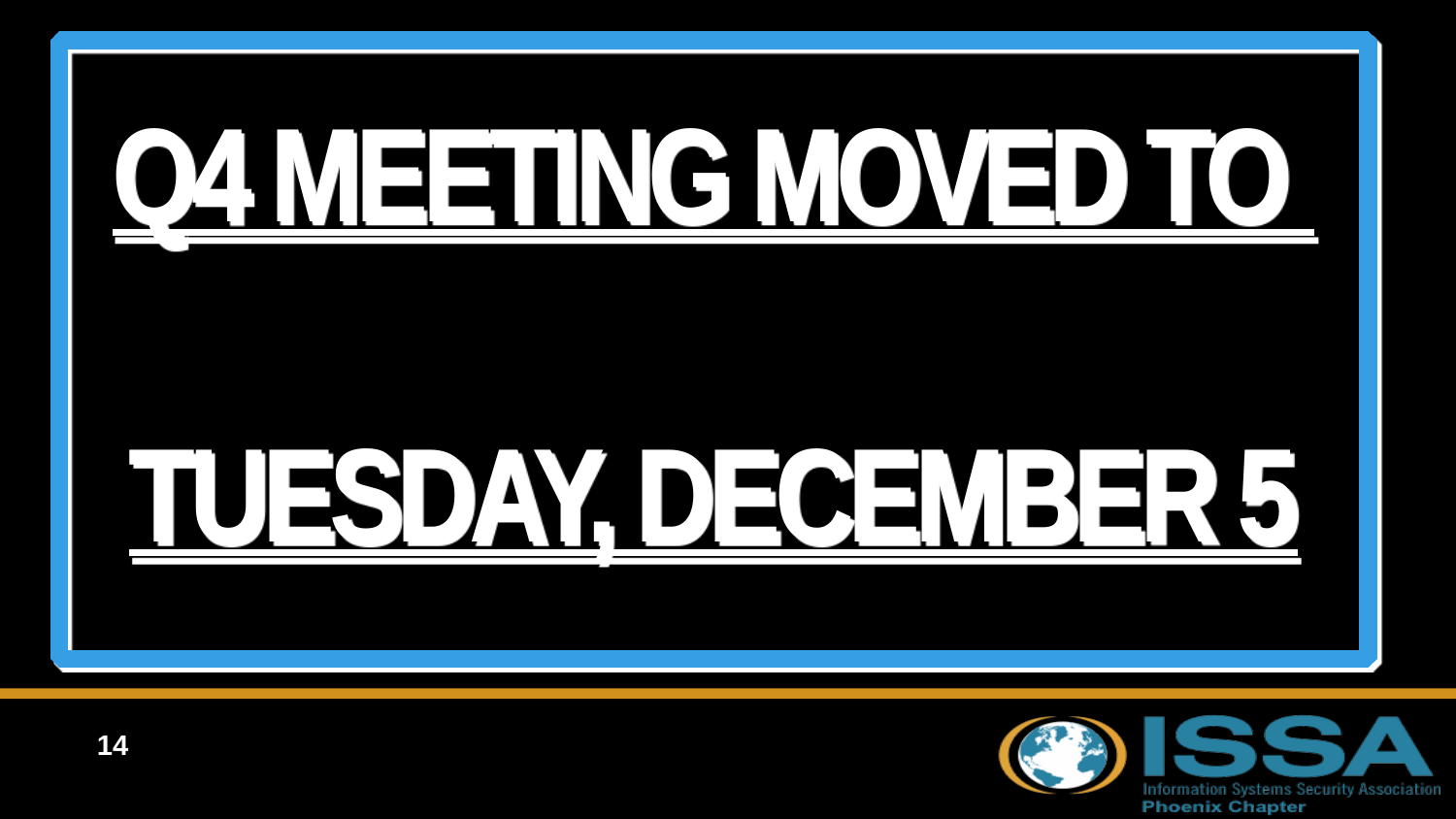

Q4 MEETING MOVED TO

TUESDAY, DECEMBER 5
14